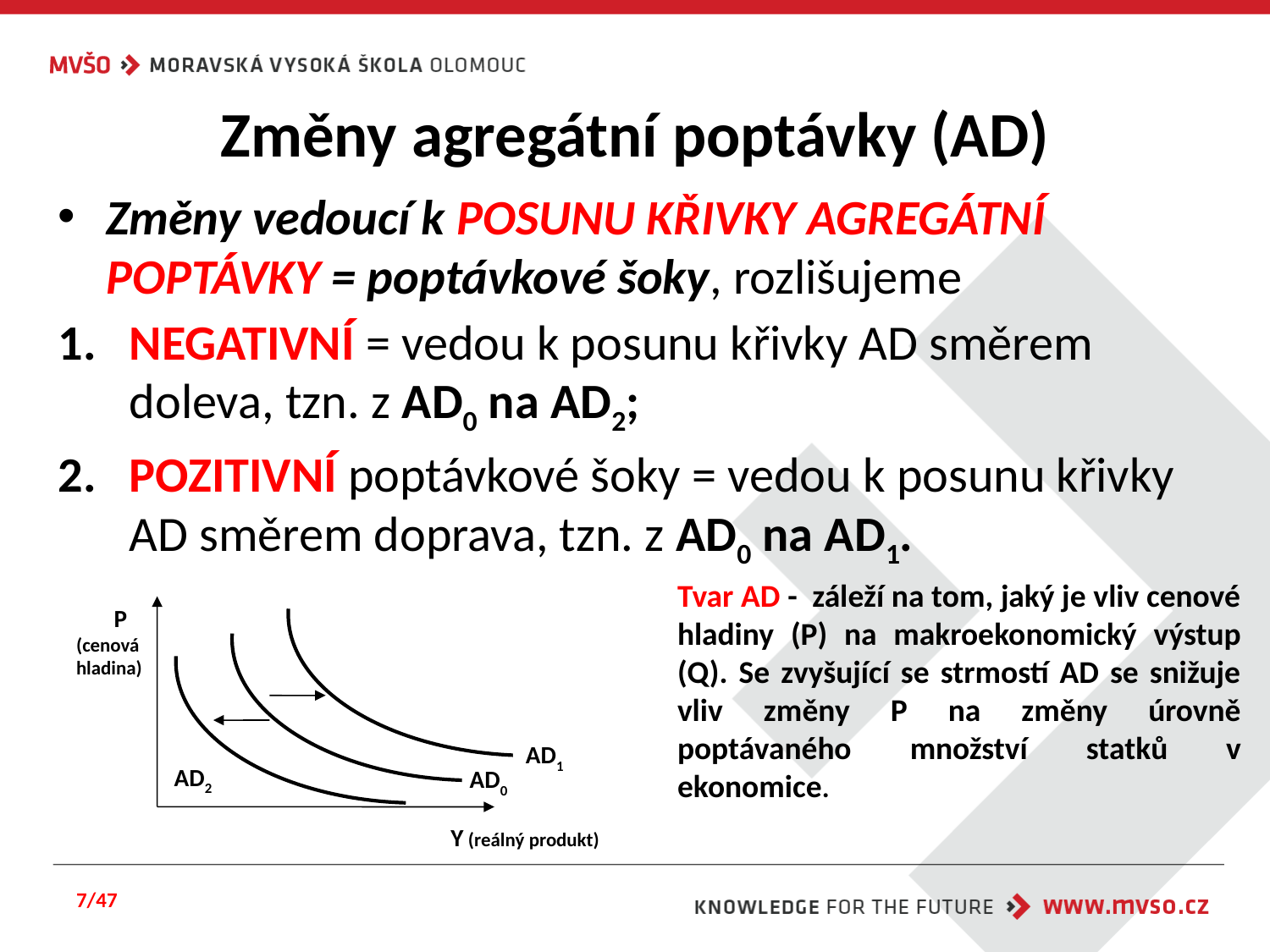

# Změny agregátní poptávky (AD)
Změny vedoucí k POSUNU KŘIVKY AGREGÁTNÍ POPTÁVKY = poptávkové šoky, rozlišujeme
NEGATIVNÍ = vedou k posunu křivky AD směrem doleva, tzn. z AD0 na AD2;
POZITIVNÍ poptávkové šoky = vedou k posunu křivky AD směrem doprava, tzn. z AD0 na AD1.
Tvar AD -  záleží na tom, jaký je vliv cenové hladiny (P) na makroekonomický výstup (Q). Se zvyšující se strmostí AD se snižuje vliv změny P na změny úrovně poptávaného množství statků v ekonomice.

P
(cenová
hladina)

AD1
AD2
AD0

Y (reálný produkt)
7/47